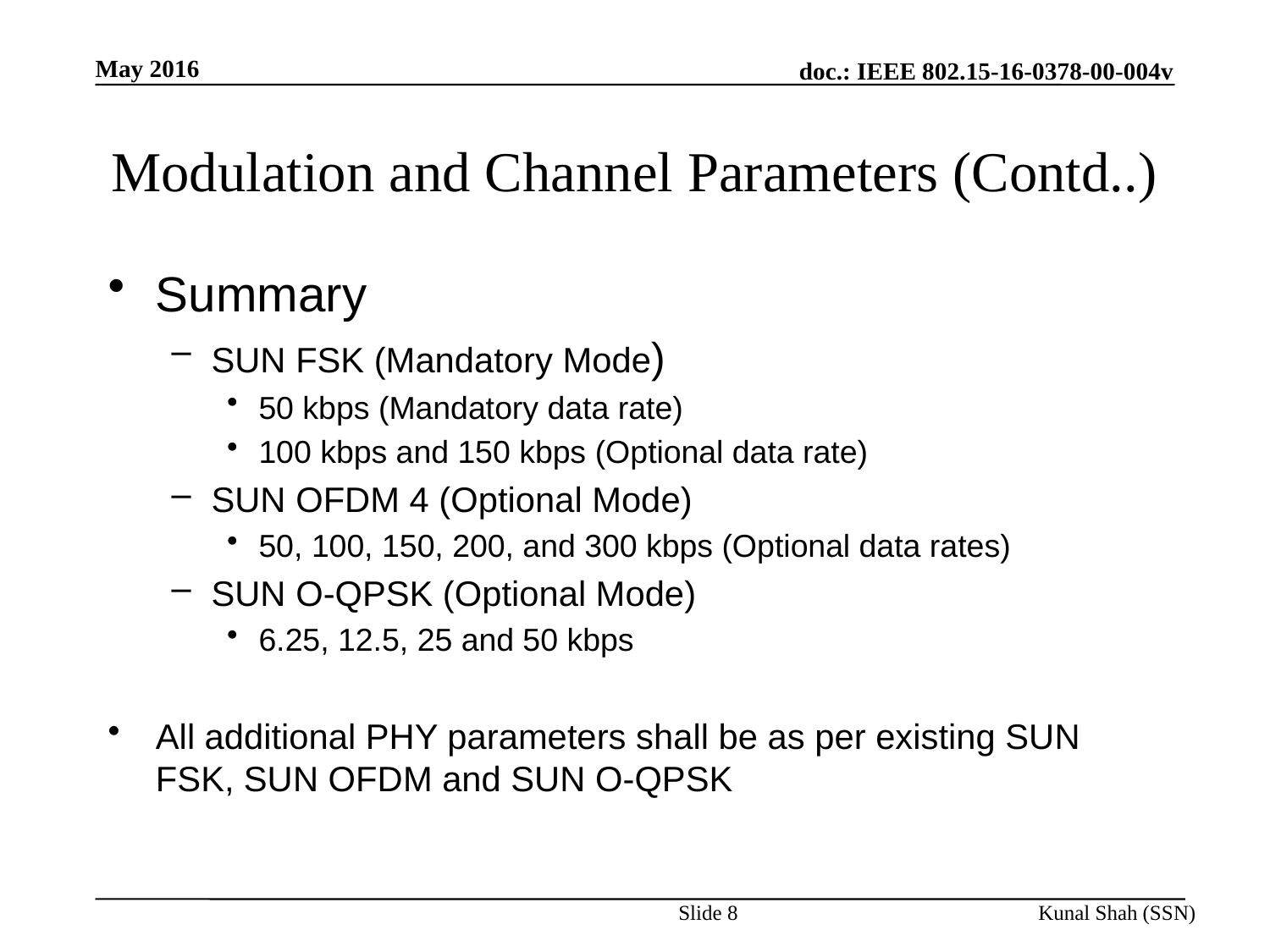

May 2016
# Modulation and Channel Parameters (Contd..)
Summary
SUN FSK (Mandatory Mode)
50 kbps (Mandatory data rate)
100 kbps and 150 kbps (Optional data rate)
SUN OFDM 4 (Optional Mode)
50, 100, 150, 200, and 300 kbps (Optional data rates)
SUN O-QPSK (Optional Mode)
6.25, 12.5, 25 and 50 kbps

All additional PHY parameters shall be as per existing SUN FSK, SUN OFDM and SUN O-QPSK
Slide 8
Kunal Shah (SSN)